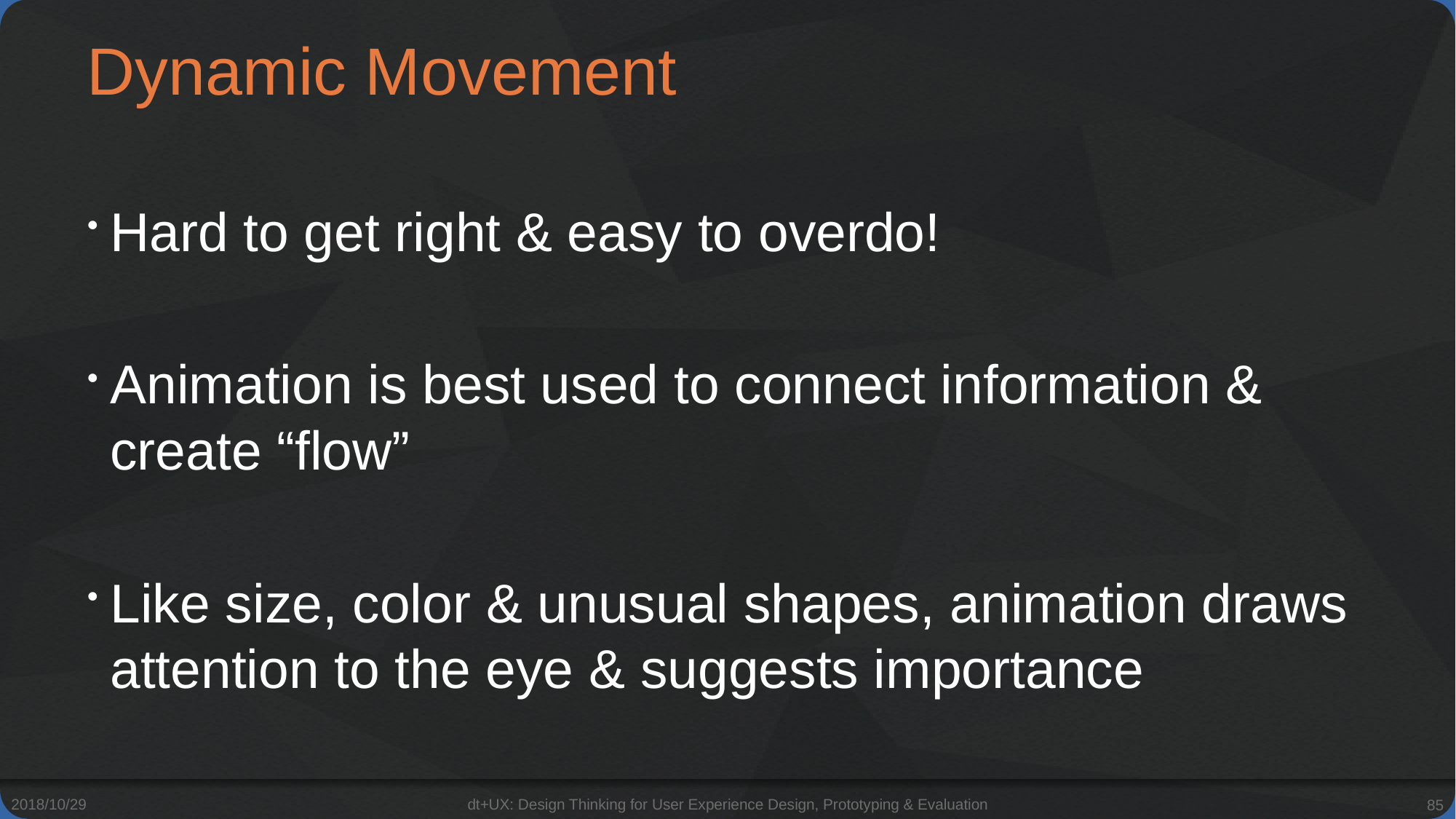

# Dynamic Movement
Hard to get right & easy to overdo!

Animation is best used to connect information & create “flow”

Like size, color & unusual shapes, animation draws attention to the eye & suggests importance
2018/10/29
dt+UX: Design Thinking for User Experience Design, Prototyping & Evaluation
85